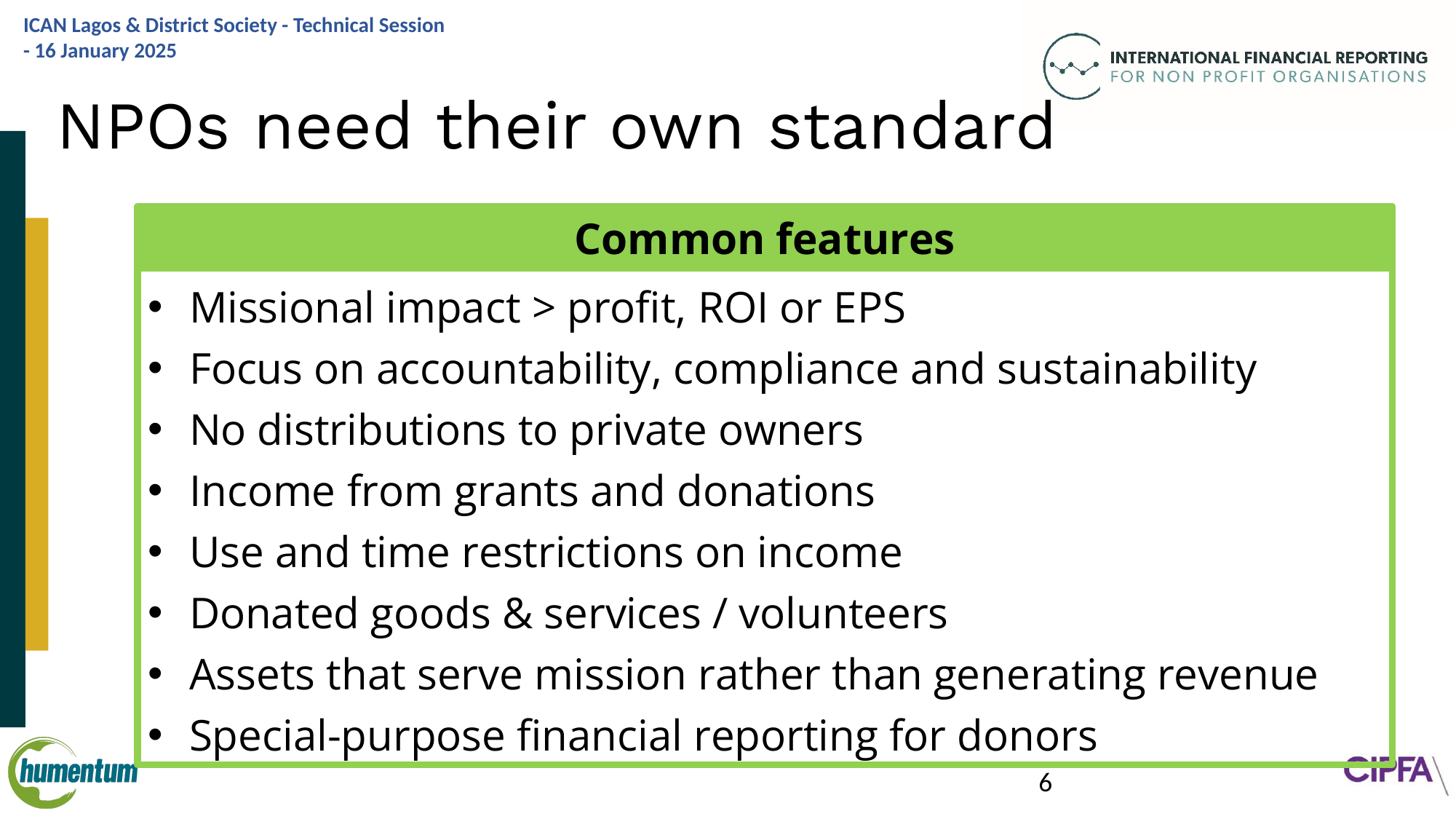

# NPOs need their own standard
Common features
Missional impact > profit, ROI or EPS
Focus on accountability, compliance and sustainability
No distributions to private owners
Income from grants and donations
Use and time restrictions on income
Donated goods & services / volunteers
Assets that serve mission rather than generating revenue
Special-purpose financial reporting for donors
6